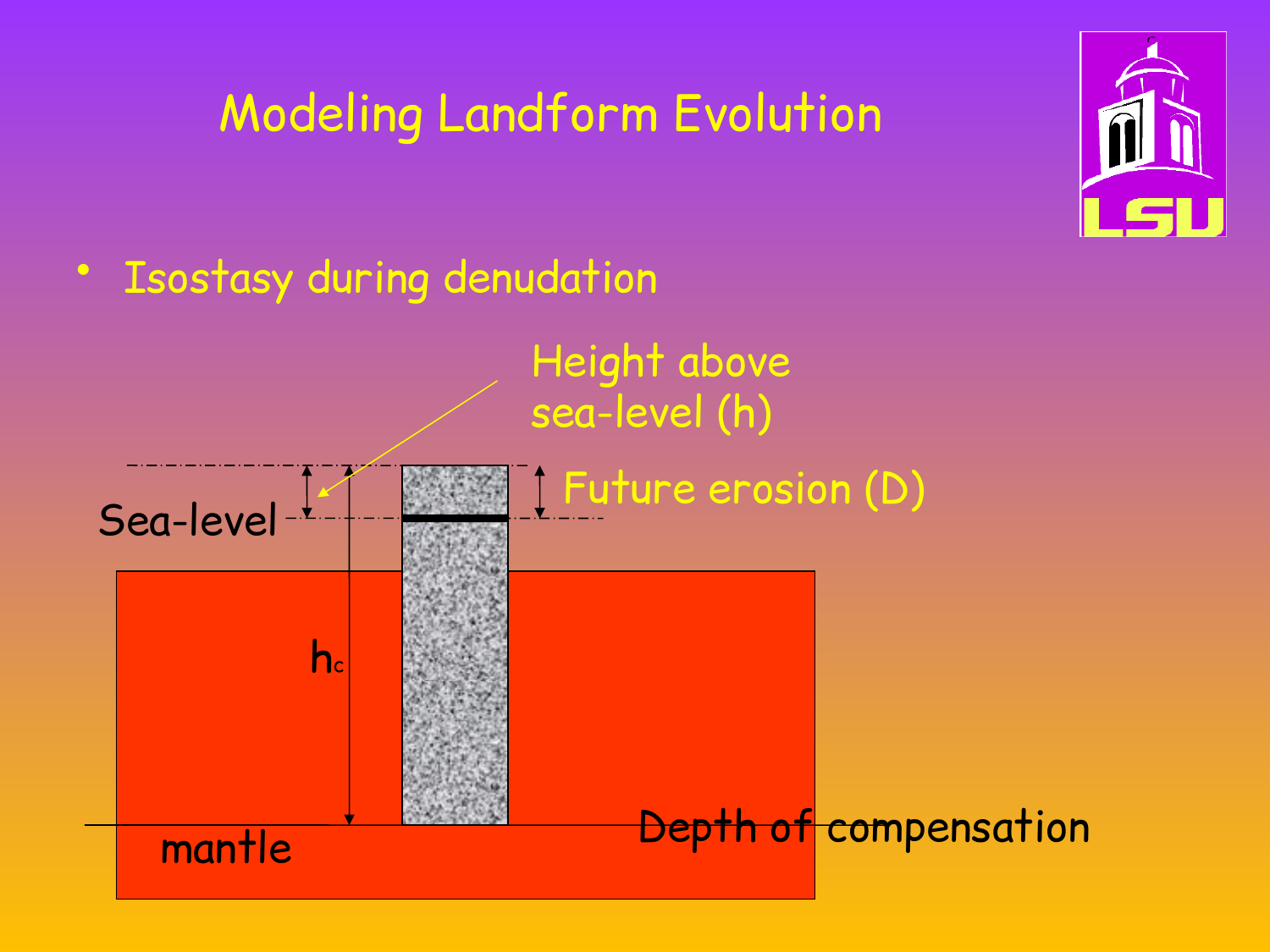

# Modeling Landform Evolution
Isostasy during denudation
Height above sea-level (h)

Future erosion (D)

Sea-level

hc
Depth of compensation
mantle